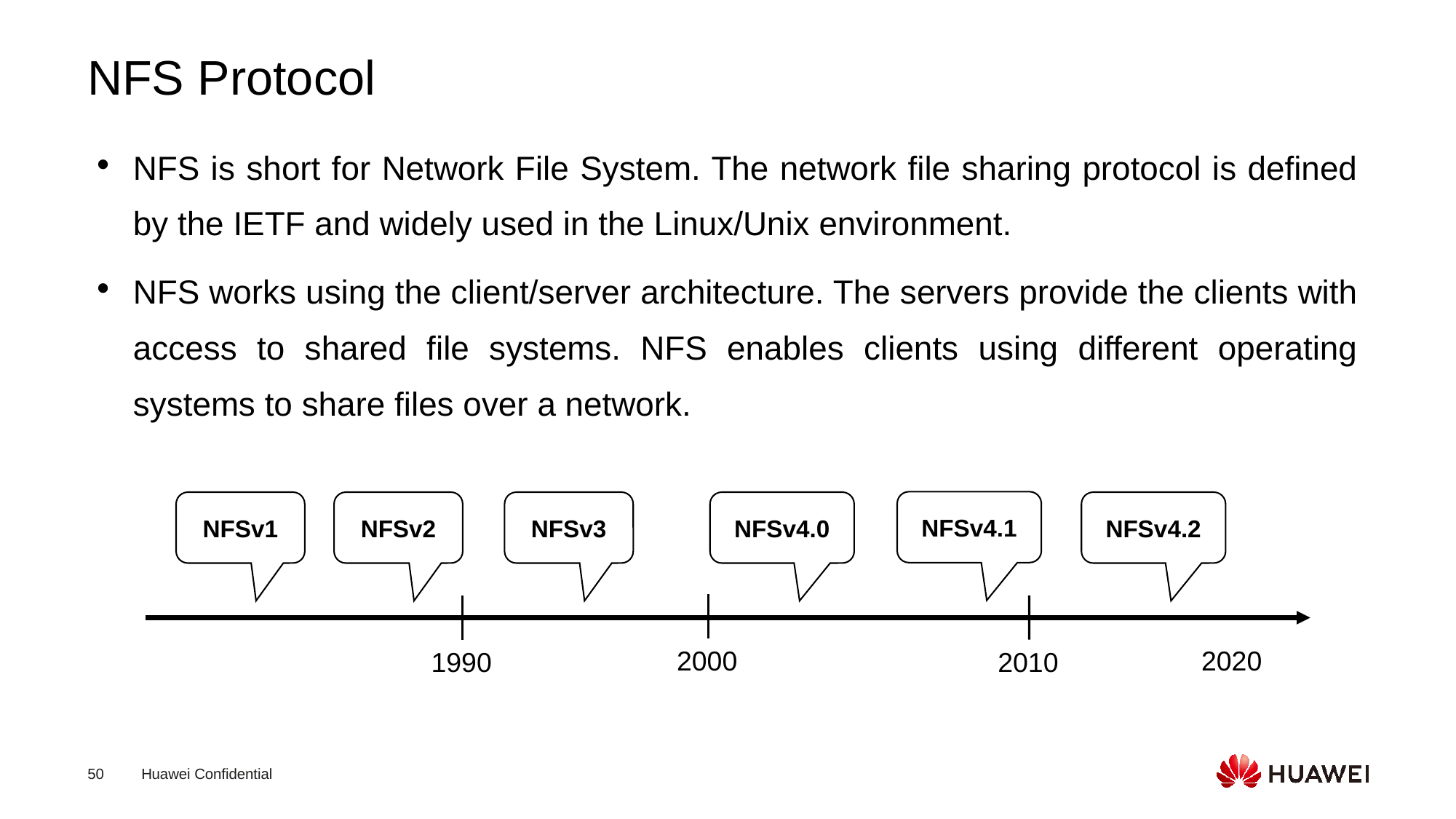

# NFS Protocol
NFS is short for Network File System. The network file sharing protocol is defined by the IETF and widely used in the Linux/Unix environment.
NFS works using the client/server architecture. The servers provide the clients with access to shared file systems. NFS enables clients using different operating systems to share files over a network.

NFSv4.1
NFSv1
NFSv2
NFSv3
NFSv4.0
NFSv4.2
2020
2000
2010
1990